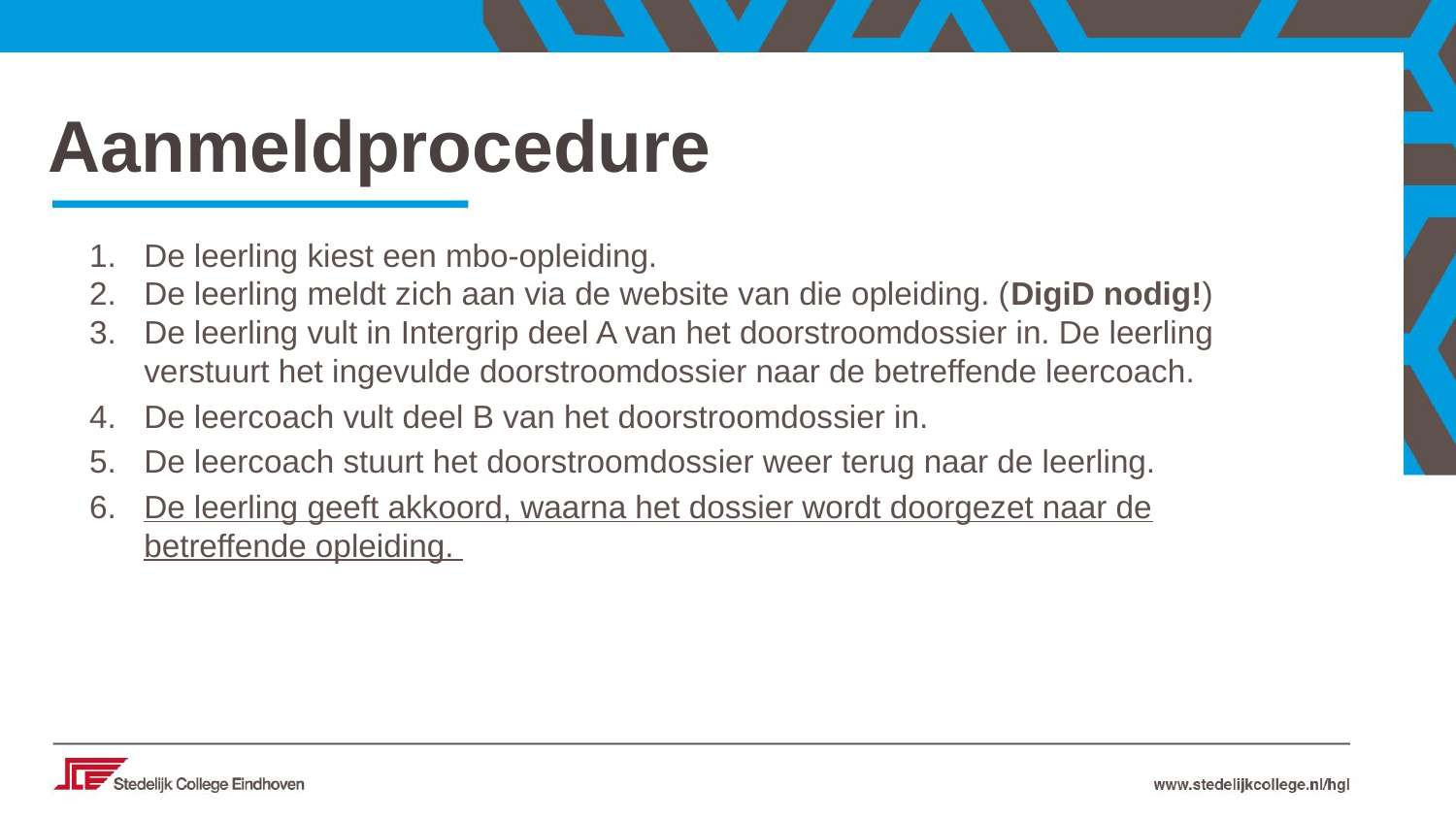

Aanmeldprocedure
De leerling kiest een mbo-opleiding.
De leerling meldt zich aan via de website van die opleiding. (DigiD nodig!)
De leerling vult in Intergrip deel A van het doorstroomdossier in. De leerling verstuurt het ingevulde doorstroomdossier naar de betreffende leercoach.
De leercoach vult deel B van het doorstroomdossier in.
De leercoach stuurt het doorstroomdossier weer terug naar de leerling.
De leerling geeft akkoord, waarna het dossier wordt doorgezet naar de betreffende opleiding.